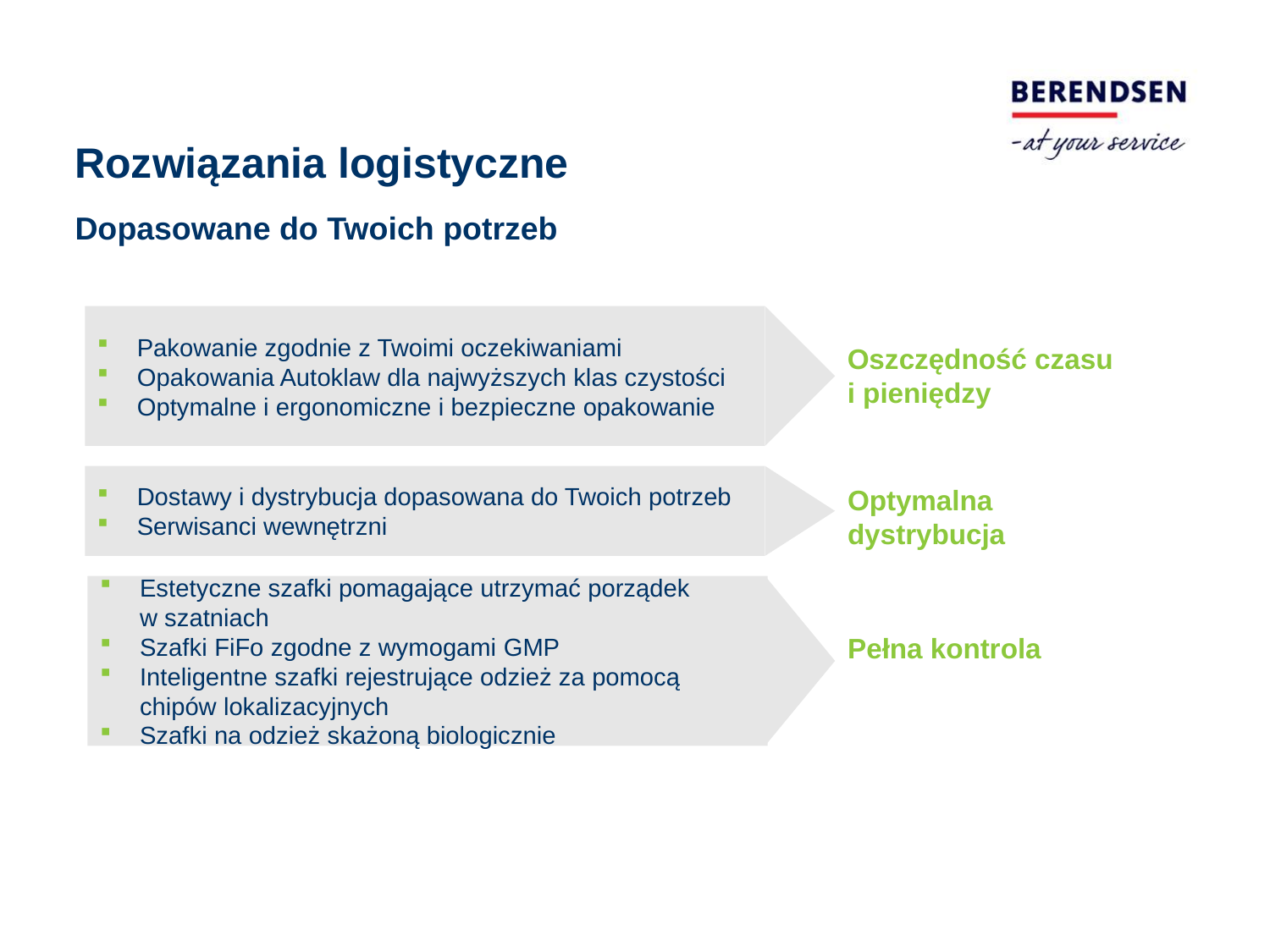

Rozwiązania logistyczne
Dopasowane do Twoich potrzeb
Pakowanie zgodnie z Twoimi oczekiwaniami
Opakowania Autoklaw dla najwyższych klas czystości
Optymalne i ergonomiczne i bezpieczne opakowanie
Oszczędność czasu
i pieniędzy

Dostawy i dystrybucja dopasowana do Twoich potrzeb
Serwisanci wewnętrzni

Optymalna dystrybucja
Estetyczne szafki pomagające utrzymać porządek
w szatniach
Szafki FiFo zgodne z wymogami GMP
Inteligentne szafki rejestrujące odzież za pomocą chipów lokalizacyjnych
Szafki na odzież skażoną biologicznie
Pełna kontrola